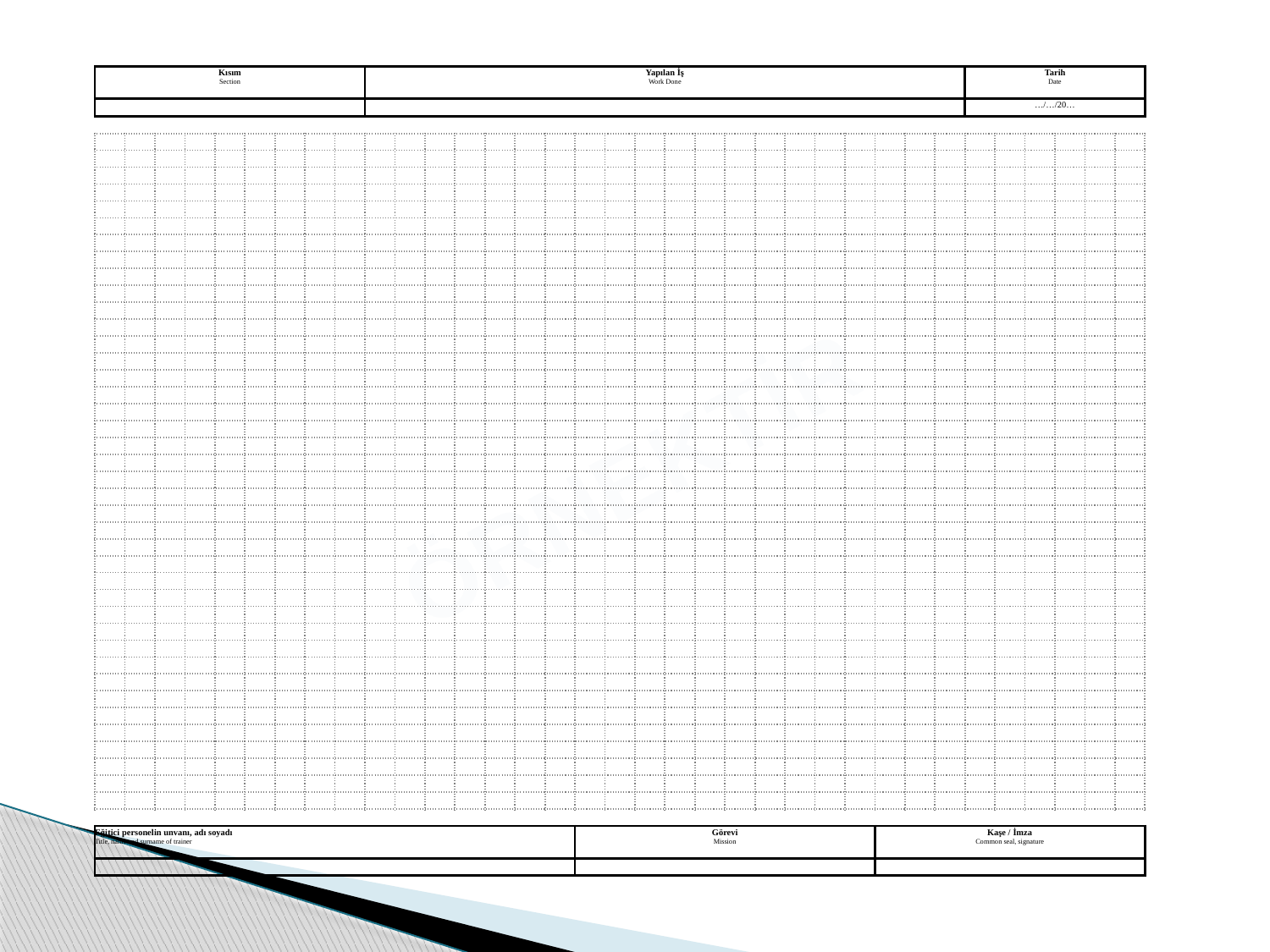

| Kısım Section |  |  |  |  |  |  |  |  | Yapılan İş Work Done |  |  |  |  |  |  |  |  |  |  |  |  |  |  |  |  |  |  |  | Tarih Date |  |  |  |  |  |
| --- | --- | --- | --- | --- | --- | --- | --- | --- | --- | --- | --- | --- | --- | --- | --- | --- | --- | --- | --- | --- | --- | --- | --- | --- | --- | --- | --- | --- | --- | --- | --- | --- | --- | --- |
|  |  |  |  |  |  |  |  |  |  |  |  |  |  |  |  |  |  |  |  |  |  |  |  |  |  |  |  |  | …/…/20… |  |  |  |  |  |
|  |  |  |  |  |  |  |  |  |  |  |  |  |  |  |  |  |  |  |  |  |  |  |  |  |  |  |  |  |  |  |  |  |  |  |
|  |  |  |  |  |  |  |  |  |  |  |  |  |  |  |  |  |  |  |  |  |  |  |  |  |  |  |  |  |  |  |  |  |  |  |
|  |  |  |  |  |  |  |  |  |  |  |  |  |  |  |  |  |  |  |  |  |  |  |  |  |  |  |  |  |  |  |  |  |  |  |
|  |  |  |  |  |  |  |  |  |  |  |  |  |  |  |  |  |  |  |  |  |  |  |  |  |  |  |  |  |  |  |  |  |  |  |
|  |  |  |  |  |  |  |  |  |  |  |  |  |  |  |  |  |  |  |  |  |  |  |  |  |  |  |  |  |  |  |  |  |  |  |
|  |  |  |  |  |  |  |  |  |  |  |  |  |  |  |  |  |  |  |  |  |  |  |  |  |  |  |  |  |  |  |  |  |  |  |
|  |  |  |  |  |  |  |  |  |  |  |  |  |  |  |  |  |  |  |  |  |  |  |  |  |  |  |  |  |  |  |  |  |  |  |
|  |  |  |  |  |  |  |  |  |  |  |  |  |  |  |  |  |  |  |  |  |  |  |  |  |  |  |  |  |  |  |  |  |  |  |
|  |  |  |  |  |  |  |  |  |  |  |  |  |  |  |  |  |  |  |  |  |  |  |  |  |  |  |  |  |  |  |  |  |  |  |
|  |  |  |  |  |  |  |  |  |  |  |  |  |  |  |  |  |  |  |  |  |  |  |  |  |  |  |  |  |  |  |  |  |  |  |
|  |  |  |  |  |  |  |  |  |  |  |  |  |  |  |  |  |  |  |  |  |  |  |  |  |  |  |  |  |  |  |  |  |  |  |
|  |  |  |  |  |  |  |  |  |  |  |  |  |  |  |  |  |  |  |  |  |  |  |  |  |  |  |  |  |  |  |  |  |  |  |
|  |  |  |  |  |  |  |  |  |  |  |  |  |  |  |  |  |  |  |  |  |  |  |  |  |  |  |  |  |  |  |  |  |  |  |
|  |  |  |  |  |  |  |  |  |  |  |  |  |  |  |  |  |  |  |  |  |  |  |  |  |  |  |  |  |  |  |  |  |  |  |
|  |  |  |  |  |  |  |  |  |  |  |  |  |  |  |  |  |  |  |  |  |  |  |  |  |  |  |  |  |  |  |  |  |  |  |
|  |  |  |  |  |  |  |  |  |  |  |  |  |  |  |  |  |  |  |  |  |  |  |  |  |  |  |  |  |  |  |  |  |  |  |
|  |  |  |  |  |  |  |  |  |  |  |  |  |  |  |  |  |  |  |  |  |  |  |  |  |  |  |  |  |  |  |  |  |  |  |
|  |  |  |  |  |  |  |  |  |  |  |  |  |  |  |  |  |  |  |  |  |  |  |  |  |  |  |  |  |  |  |  |  |  |  |
|  |  |  |  |  |  |  |  |  |  |  |  |  |  |  |  |  |  |  |  |  |  |  |  |  |  |  |  |  |  |  |  |  |  |  |
|  |  |  |  |  |  |  |  |  |  |  |  |  |  |  |  |  |  |  |  |  |  |  |  |  |  |  |  |  |  |  |  |  |  |  |
|  |  |  |  |  |  |  |  |  |  |  |  |  |  |  |  |  |  |  |  |  |  |  |  |  |  |  |  |  |  |  |  |  |  |  |
|  |  |  |  |  |  |  |  |  |  |  |  |  |  |  |  |  |  |  |  |  |  |  |  |  |  |  |  |  |  |  |  |  |  |  |
|  |  |  |  |  |  |  |  |  |  |  |  |  |  |  |  |  |  |  |  |  |  |  |  |  |  |  |  |  |  |  |  |  |  |  |
|  |  |  |  |  |  |  |  |  |  |  |  |  |  |  |  |  |  |  |  |  |  |  |  |  |  |  |  |  |  |  |  |  |  |  |
|  |  |  |  |  |  |  |  |  |  |  |  |  |  |  |  |  |  |  |  |  |  |  |  |  |  |  |  |  |  |  |  |  |  |  |
|  |  |  |  |  |  |  |  |  |  |  |  |  |  |  |  |  |  |  |  |  |  |  |  |  |  |  |  |  |  |  |  |  |  |  |
|  |  |  |  |  |  |  |  |  |  |  |  |  |  |  |  |  |  |  |  |  |  |  |  |  |  |  |  |  |  |  |  |  |  |  |
|  |  |  |  |  |  |  |  |  |  |  |  |  |  |  |  |  |  |  |  |  |  |  |  |  |  |  |  |  |  |  |  |  |  |  |
|  |  |  |  |  |  |  |  |  |  |  |  |  |  |  |  |  |  |  |  |  |  |  |  |  |  |  |  |  |  |  |  |  |  |  |
|  |  |  |  |  |  |  |  |  |  |  |  |  |  |  |  |  |  |  |  |  |  |  |  |  |  |  |  |  |  |  |  |  |  |  |
|  |  |  |  |  |  |  |  |  |  |  |  |  |  |  |  |  |  |  |  |  |  |  |  |  |  |  |  |  |  |  |  |  |  |  |
|  |  |  |  |  |  |  |  |  |  |  |  |  |  |  |  |  |  |  |  |  |  |  |  |  |  |  |  |  |  |  |  |  |  |  |
|  |  |  |  |  |  |  |  |  |  |  |  |  |  |  |  |  |  |  |  |  |  |  |  |  |  |  |  |  |  |  |  |  |  |  |
|  |  |  |  |  |  |  |  |  |  |  |  |  |  |  |  |  |  |  |  |  |  |  |  |  |  |  |  |  |  |  |  |  |  |  |
|  |  |  |  |  |  |  |  |  |  |  |  |  |  |  |  |  |  |  |  |  |  |  |  |  |  |  |  |  |  |  |  |  |  |  |
|  |  |  |  |  |  |  |  |  |  |  |  |  |  |  |  |  |  |  |  |  |  |  |  |  |  |  |  |  |  |  |  |  |  |  |
|  |  |  |  |  |  |  |  |  |  |  |  |  |  |  |  |  |  |  |  |  |  |  |  |  |  |  |  |  |  |  |  |  |  |  |
|  |  |  |  |  |  |  |  |  |  |  |  |  |  |  |  |  |  |  |  |  |  |  |  |  |  |  |  |  |  |  |  |  |  |  |
|  |  |  |  |  |  |  |  |  |  |  |  |  |  |  |  |  |  |  |  |  |  |  |  |  |  |  |  |  |  |  |  |  |  |  |
|  |  |  |  |  |  |  |  |  |  |  |  |  |  |  |  |  |  |  |  |  |  |  |  |  |  |  |  |  |  |  |  |  |  |  |
|  |  |  |  |  |  |  |  |  |  |  |  |  |  |  |  |  |  |  |  |  |  |  |  |  |  |  |  |  |  |  |  |  |  |  |
|  |  |  |  |  |  |  |  |  |  |  |  |  |  |  |  |  |  |  |  |  |  |  |  |  |  |  |  |  |  |  |  |  |  |  |
| Eğitici personelin unvanı, adı soyadı Title, name and surname of trainer |  |  |  |  |  |  |  |  |  |  |  |  |  |  |  | Görevi Mission |  |  |  |  |  |  |  |  |  | Kaşe / İmza Common seal, signature |  |  |  |  |  |  |  |  |
|  |  |  |  |  |  |  |  |  |  |  |  |  |  |  |  |  |  |  |  |  |  |  |  |  |  |  |  |  |  |  |  |  |  |  |
ÖRNEKTİR